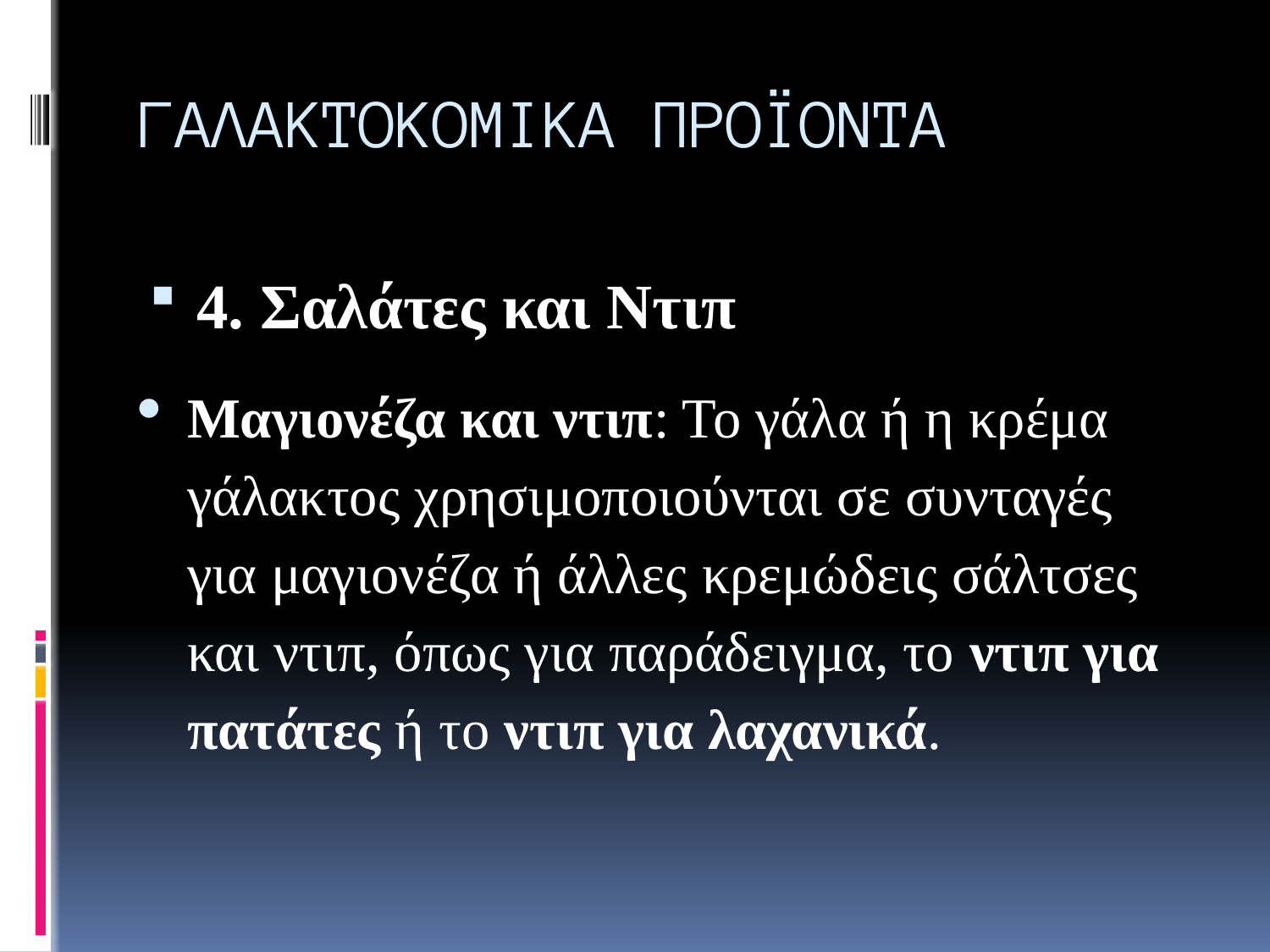

# ΓΑΛΑΚΤΟΚΟΜΙΚΑ ΠΡΟΪΟΝΤΑ
4. Σαλάτες και Ντιπ
Μαγιονέζα και ντιπ: Το γάλα ή η κρέμα γάλακτος χρησιμοποιούνται σε συνταγές για μαγιονέζα ή άλλες κρεμώδεις σάλτσες και ντιπ, όπως για παράδειγμα, το ντιπ για πατάτες ή το ντιπ για λαχανικά.